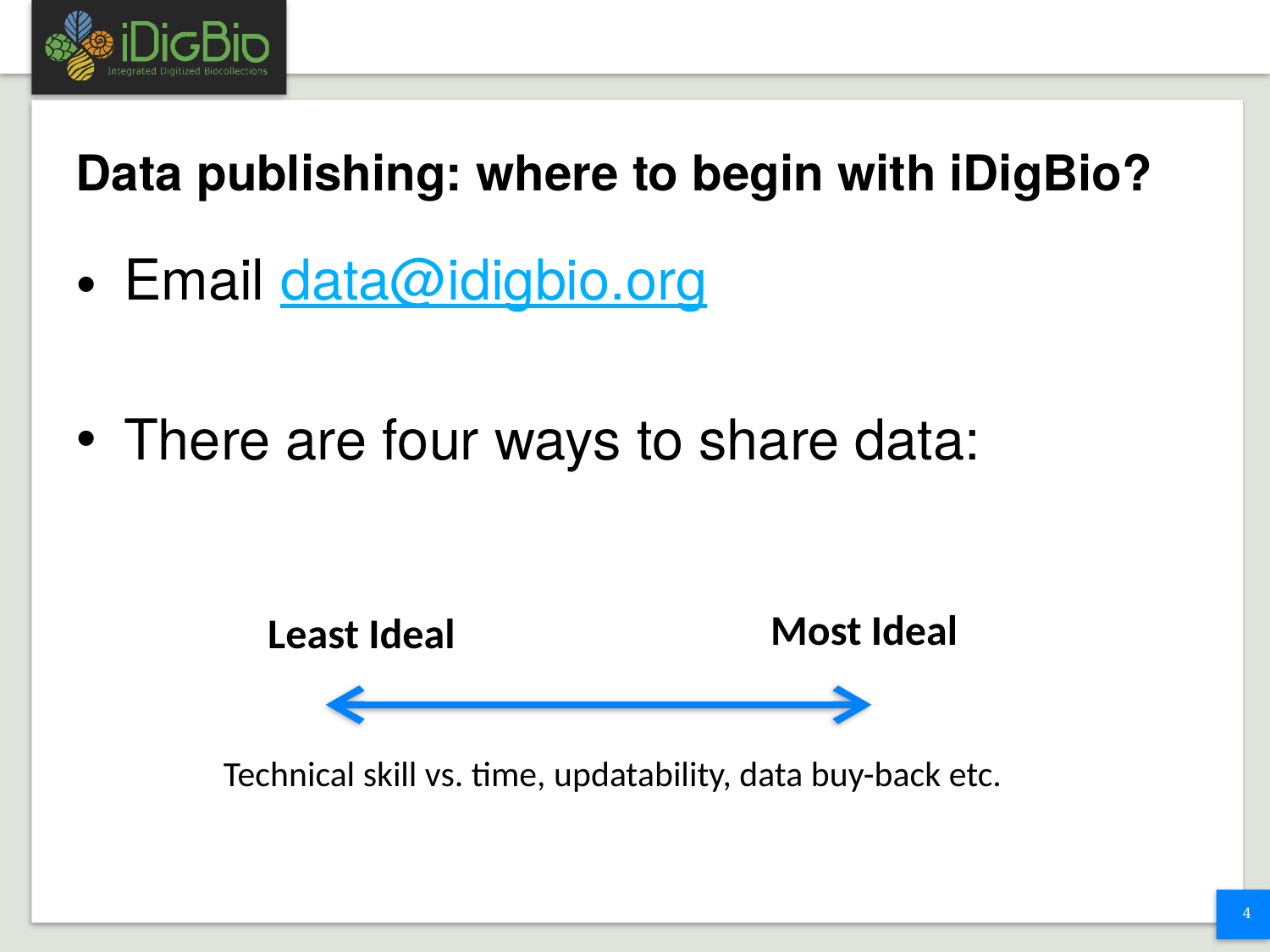

# Data publishing: where to begin with iDigBio?
Email data@idigbio.org
There are four ways to share data:

Most Ideal
Least Ideal
Technical skill vs. time, updatability, data buy-back etc.